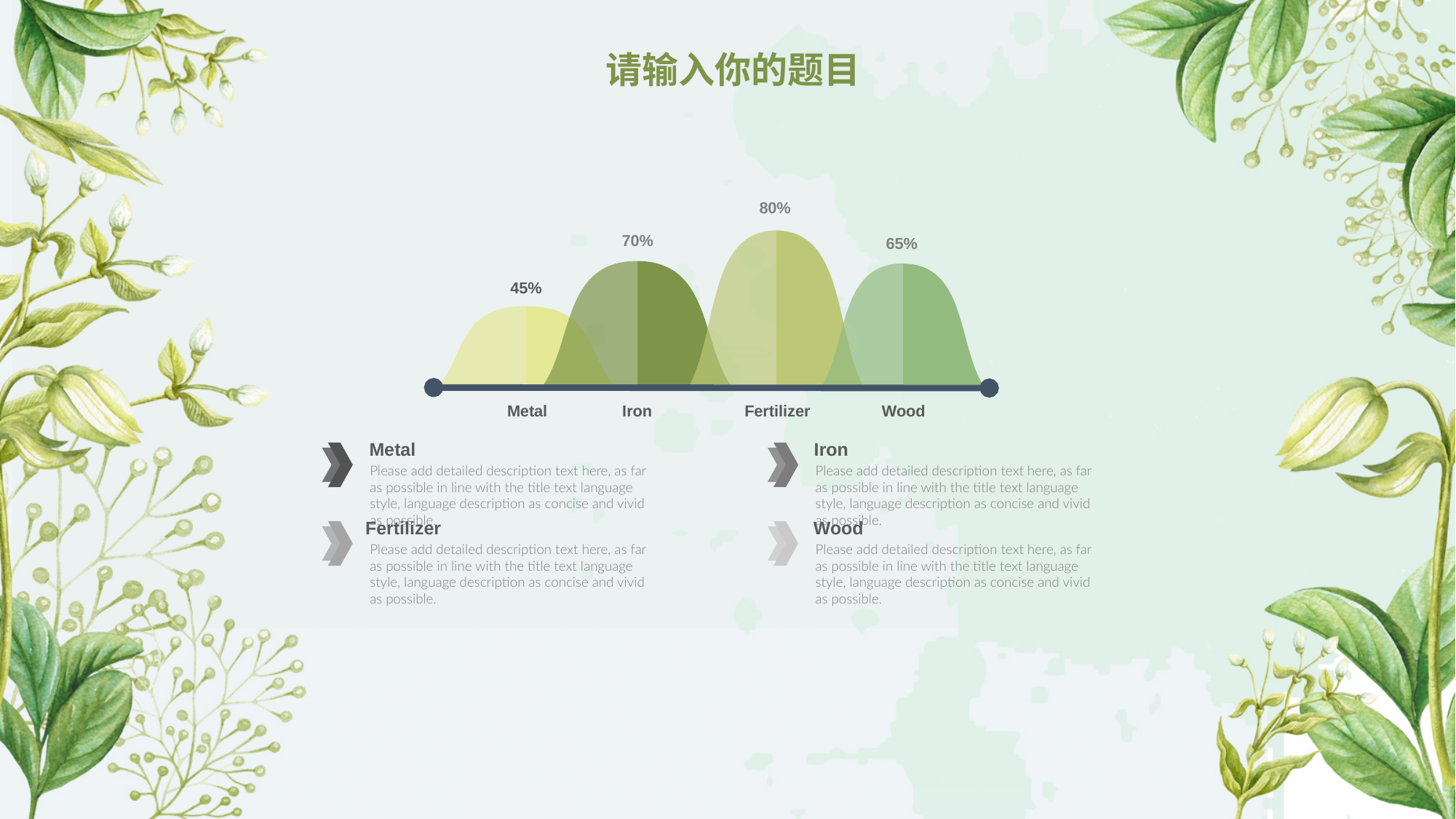

80%
70%
65%

45%

Metal
Iron
Fertilizer
Wood
Metal
Please add detailed description text here, as far as possible in line with the title text language style, language description as concise and vivid as possible.
Iron
Please add detailed description text here, as far as possible in line with the title text language style, language description as concise and vivid as possible.

Fertilizer
Please add detailed description text here, as far as possible in line with the title text language style, language description as concise and vivid as possible.
Wood
Please add detailed description text here, as far as possible in line with the title text language style, language description as concise and vivid as possible.